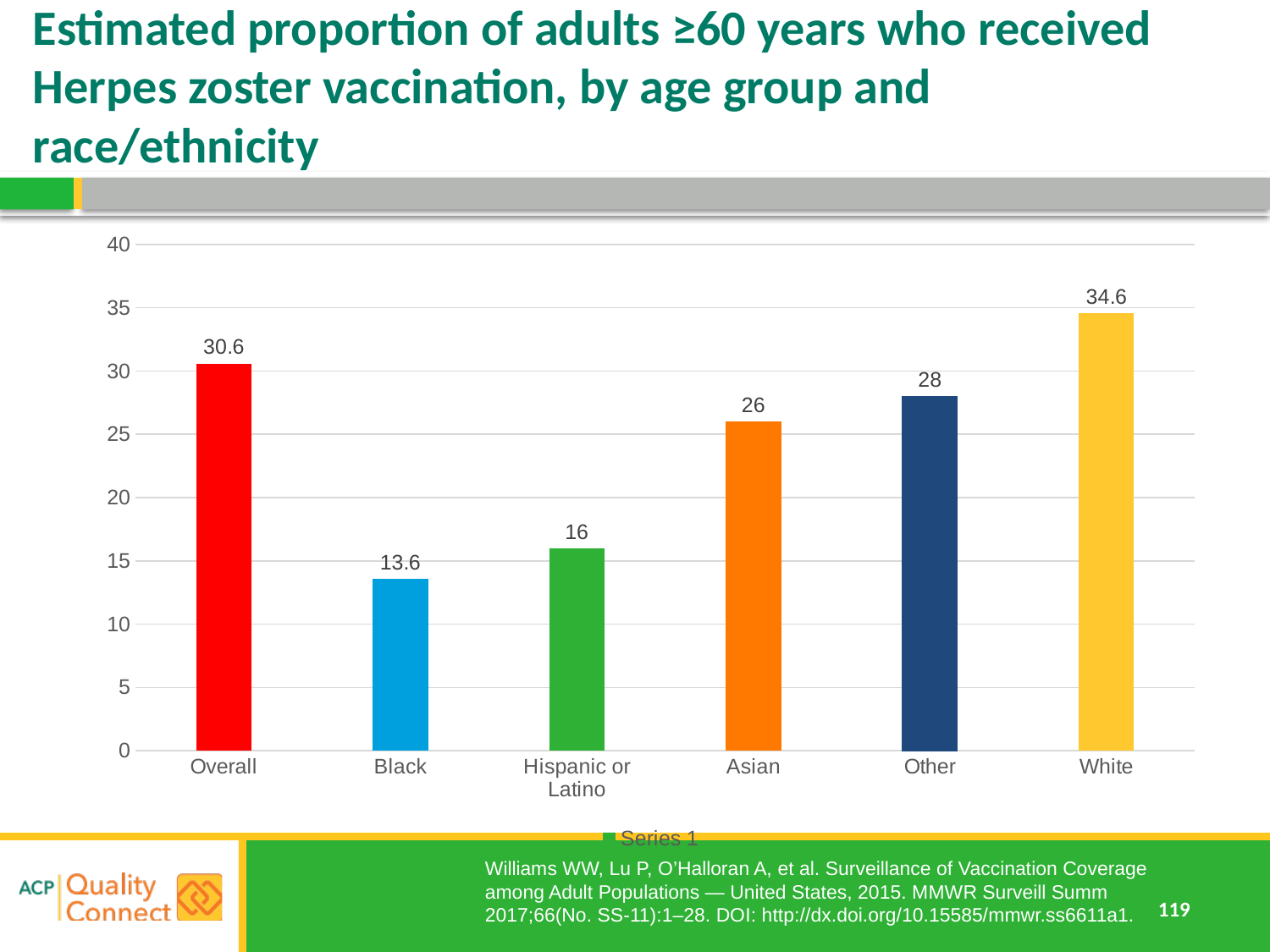

# Estimated proportion of adults ≥60 years who received Herpes zoster vaccination, by age group and race/ethnicity

### Chart

| Category | Series 1 |
|---|---|
| Overall | 30.6 |
| Black | 13.6 |
| Hispanic or Latino | 16.0 |
| Asian | 26.0 |
| Other | 28.0 |
| White | 34.6 |
Williams WW, Lu P, O’Halloran A, et al. Surveillance of Vaccination Coverage among Adult Populations — United States, 2015. MMWR Surveill Summ 2017;66(No. SS-11):1–28. DOI: http://dx.doi.org/10.15585/mmwr.ss6611a1.